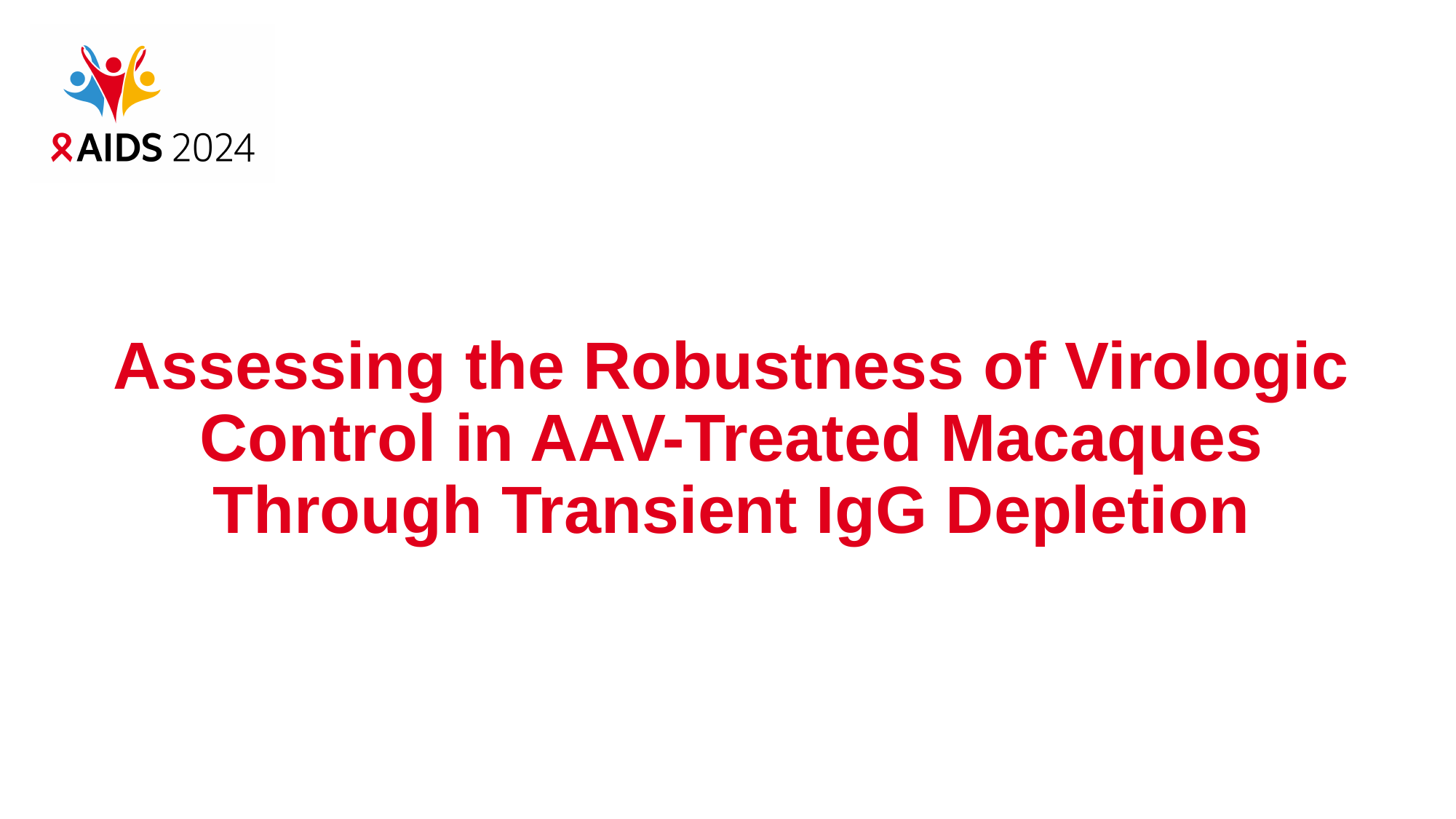

Assessing the Robustness of Virologic Control in AAV-Treated Macaques Through Transient IgG Depletion